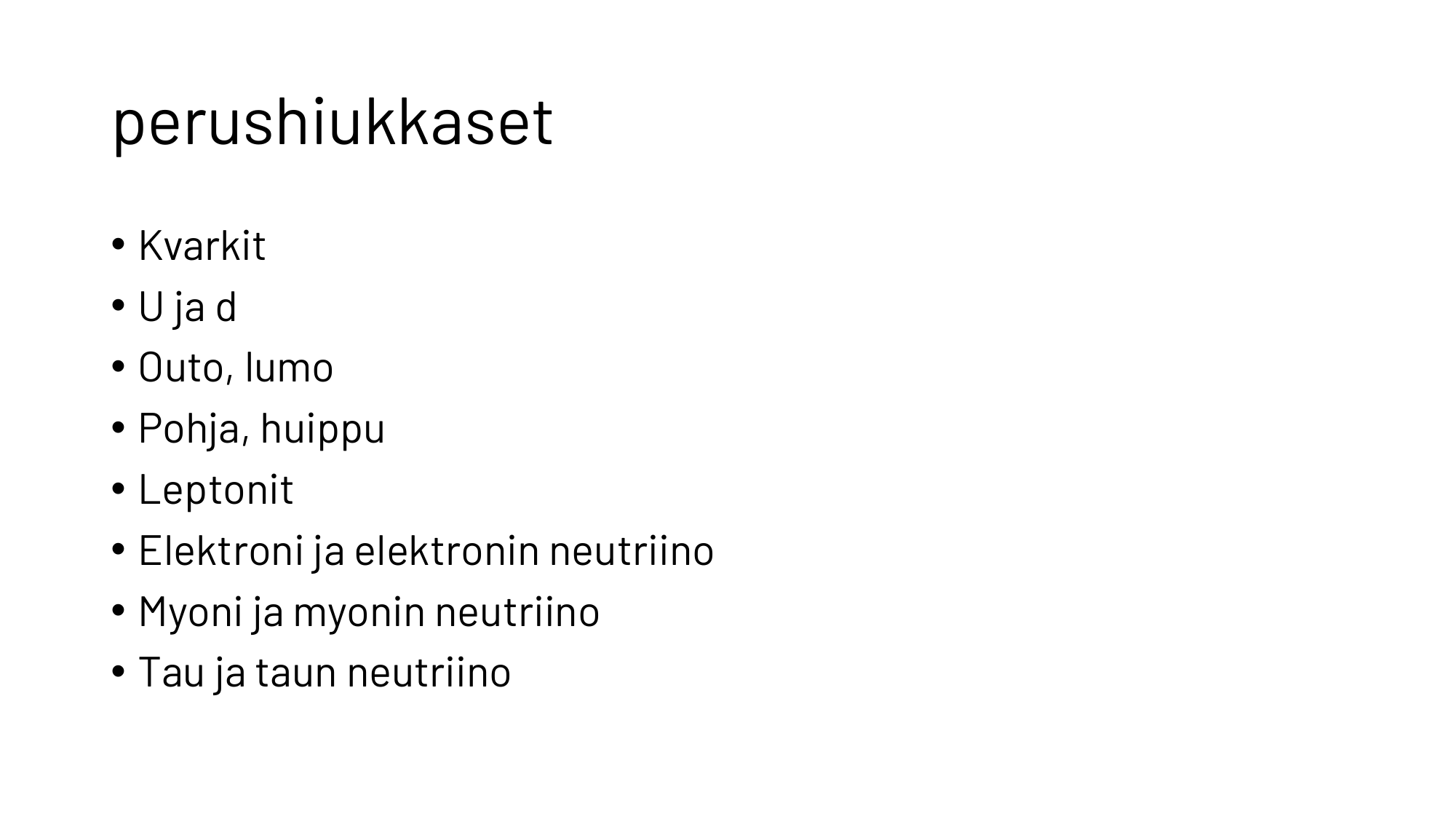

# perushiukkaset
Kvarkit
U ja d
Outo, lumo
Pohja, huippu
Leptonit
Elektroni ja elektronin neutriino
Myoni ja myonin neutriino
Tau ja taun neutriino